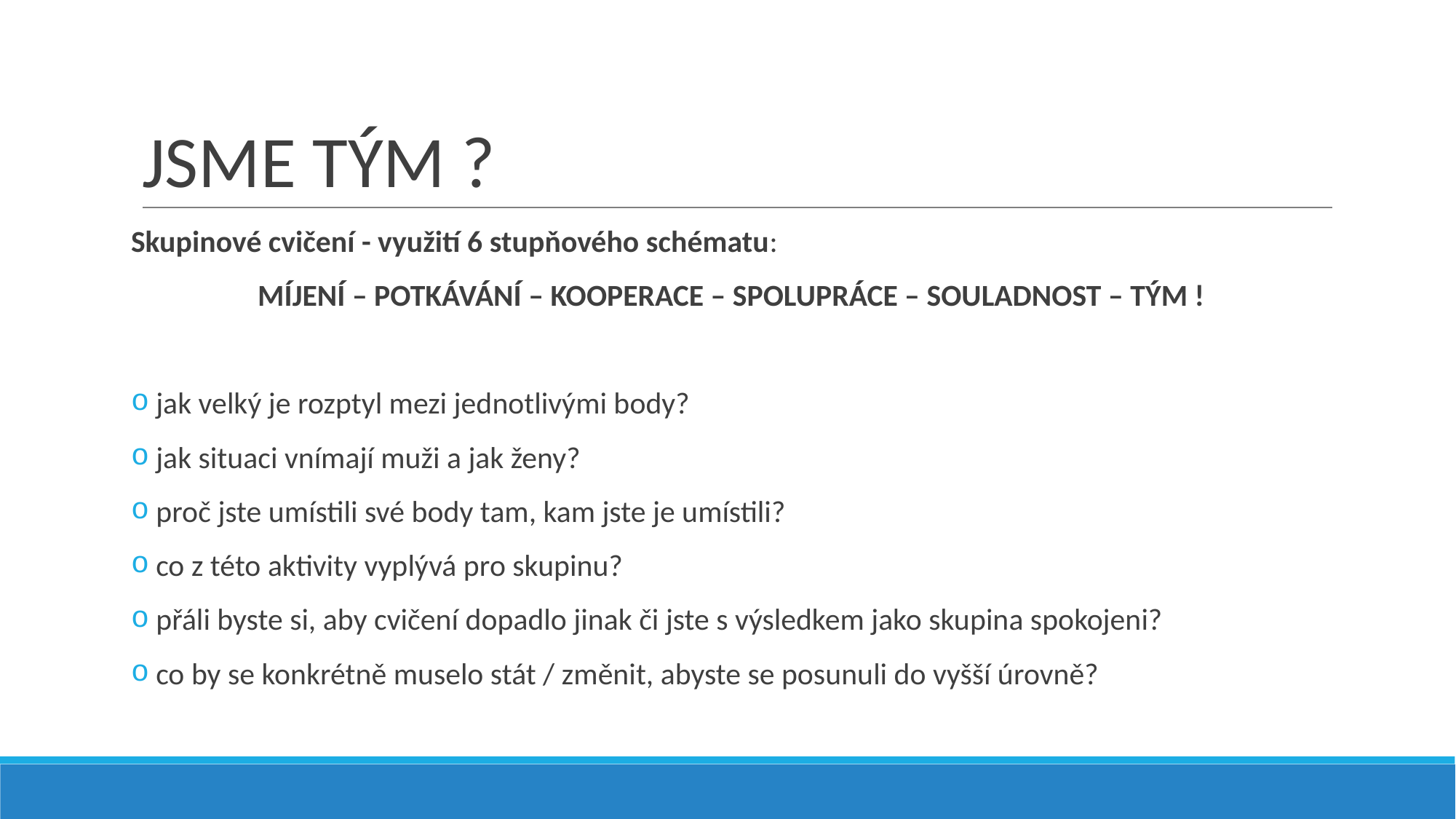

# JSME TÝM ?
Skupinové cvičení - využití 6 stupňového schématu:
MÍJENÍ – POTKÁVÁNÍ – KOOPERACE – SPOLUPRÁCE – SOULADNOST – TÝM !

 jak velký je rozptyl mezi jednotlivými body?
 jak situaci vnímají muži a jak ženy?
 proč jste umístili své body tam, kam jste je umístili?
 co z této aktivity vyplývá pro skupinu?
 přáli byste si, aby cvičení dopadlo jinak či jste s výsledkem jako skupina spokojeni?
 co by se konkrétně muselo stát / změnit, abyste se posunuli do vyšší úrovně?